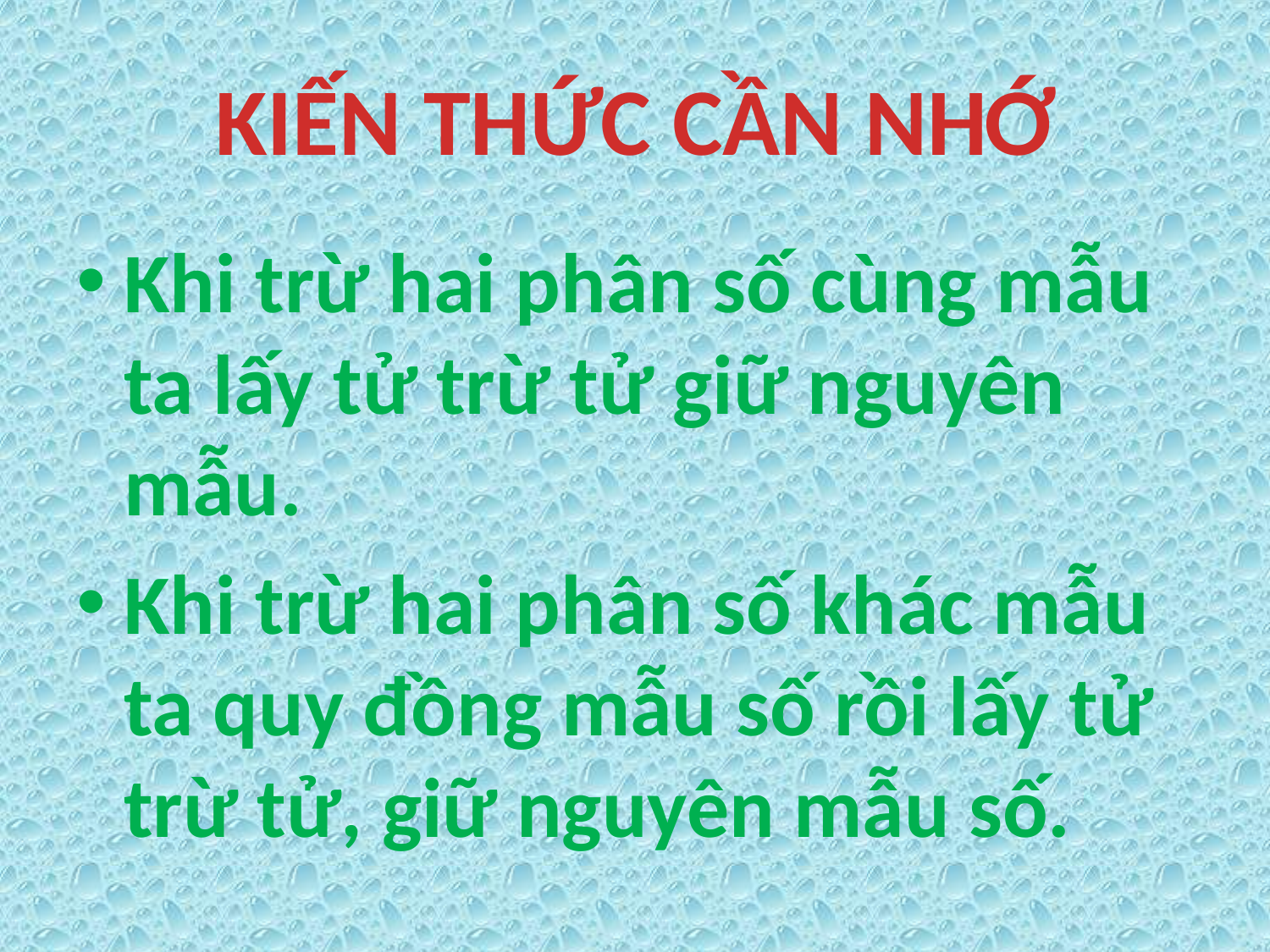

# KIẾN THỨC CẦN NHỚ
Khi trừ hai phân số cùng mẫu ta lấy tử trừ tử giữ nguyên mẫu.
Khi trừ hai phân số khác mẫu ta quy đồng mẫu số rồi lấy tử trừ tử, giữ nguyên mẫu số.